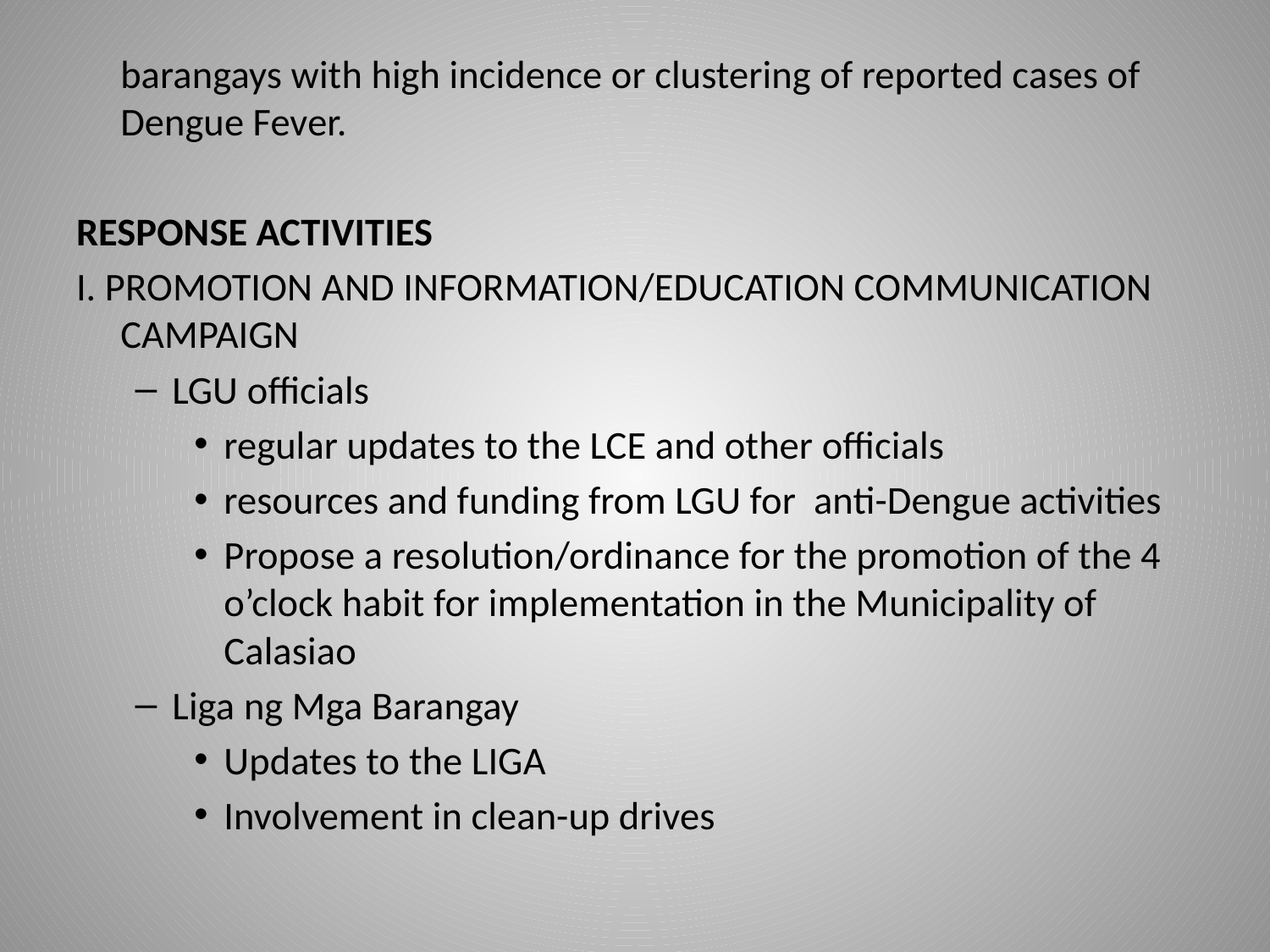

barangays with high incidence or clustering of reported cases of Dengue Fever.

RESPONSE ACTIVITIES
I. PROMOTION AND INFORMATION/EDUCATION COMMUNICATION CAMPAIGN
LGU officials
regular updates to the LCE and other officials
resources and funding from LGU for  anti-Dengue activities
Propose a resolution/ordinance for the promotion of the 4 o’clock habit for implementation in the Municipality of Calasiao
Liga ng Mga Barangay
Updates to the LIGA
Involvement in clean-up drives